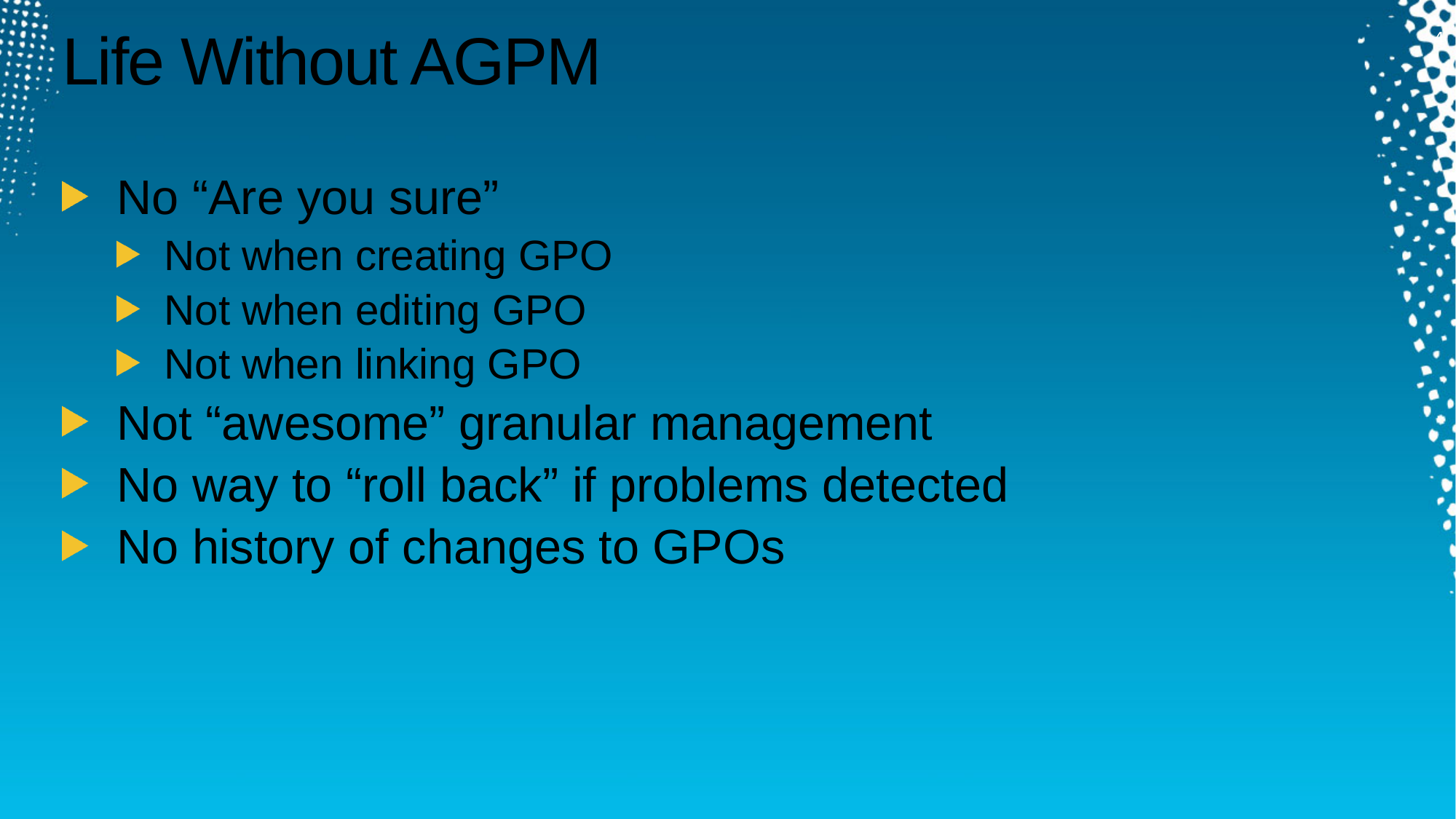

4
# Life Without AGPM
No “Are you sure”
Not when creating GPO
Not when editing GPO
Not when linking GPO
Not “awesome” granular management
No way to “roll back” if problems detected
No history of changes to GPOs